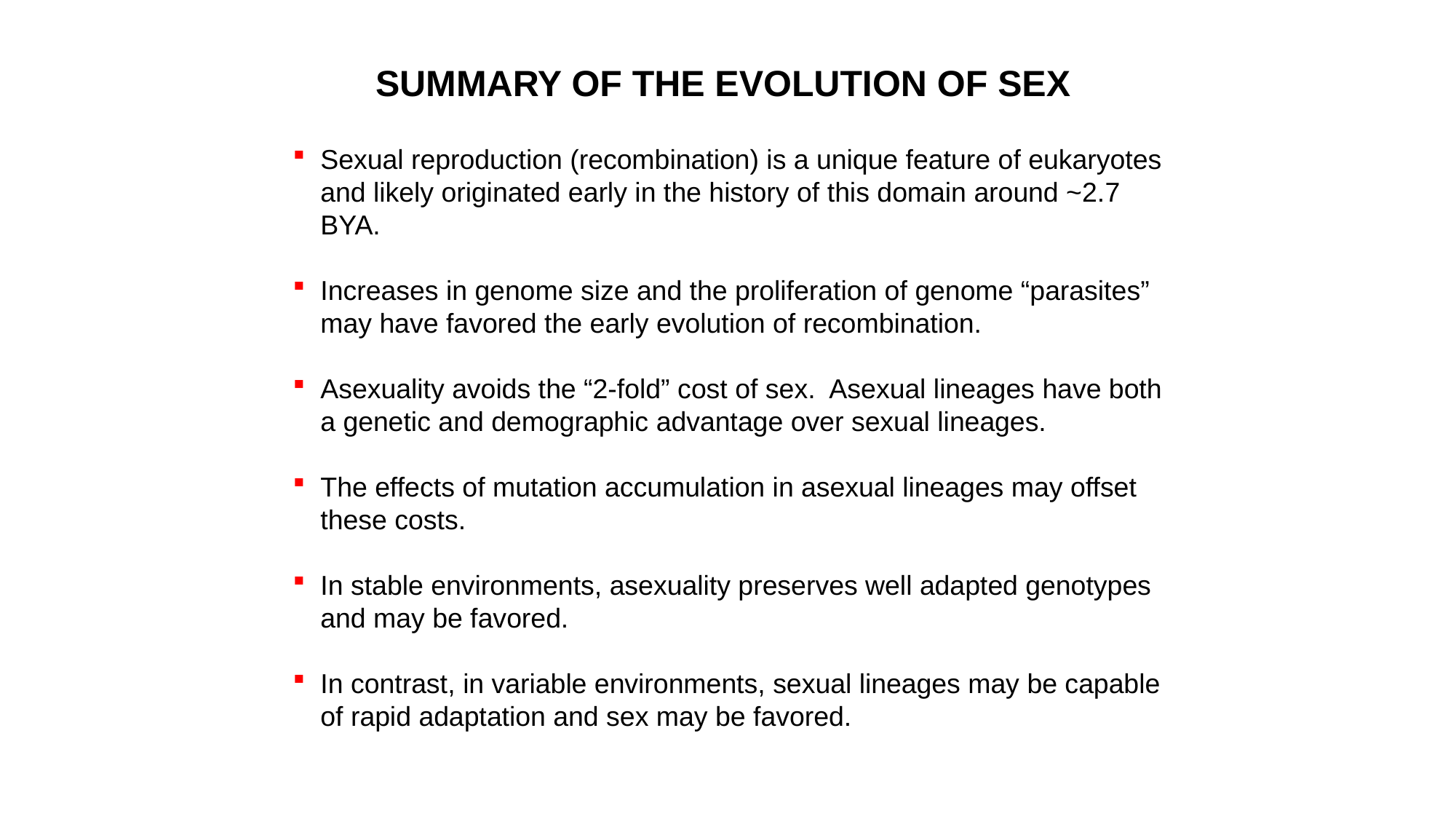

SUMMARY OF THE EVOLUTION OF SEX
Sexual reproduction (recombination) is a unique feature of eukaryotes and likely originated early in the history of this domain around ~2.7 BYA.

Increases in genome size and the proliferation of genome “parasites” may have favored the early evolution of recombination.

Asexuality avoids the “2-fold” cost of sex.  Asexual lineages have both a genetic and demographic advantage over sexual lineages.

The effects of mutation accumulation in asexual lineages may offset these costs.

In stable environments, asexuality preserves well adapted genotypes and may be favored.

In contrast, in variable environments, sexual lineages may be capable of rapid adaptation and sex may be favored.